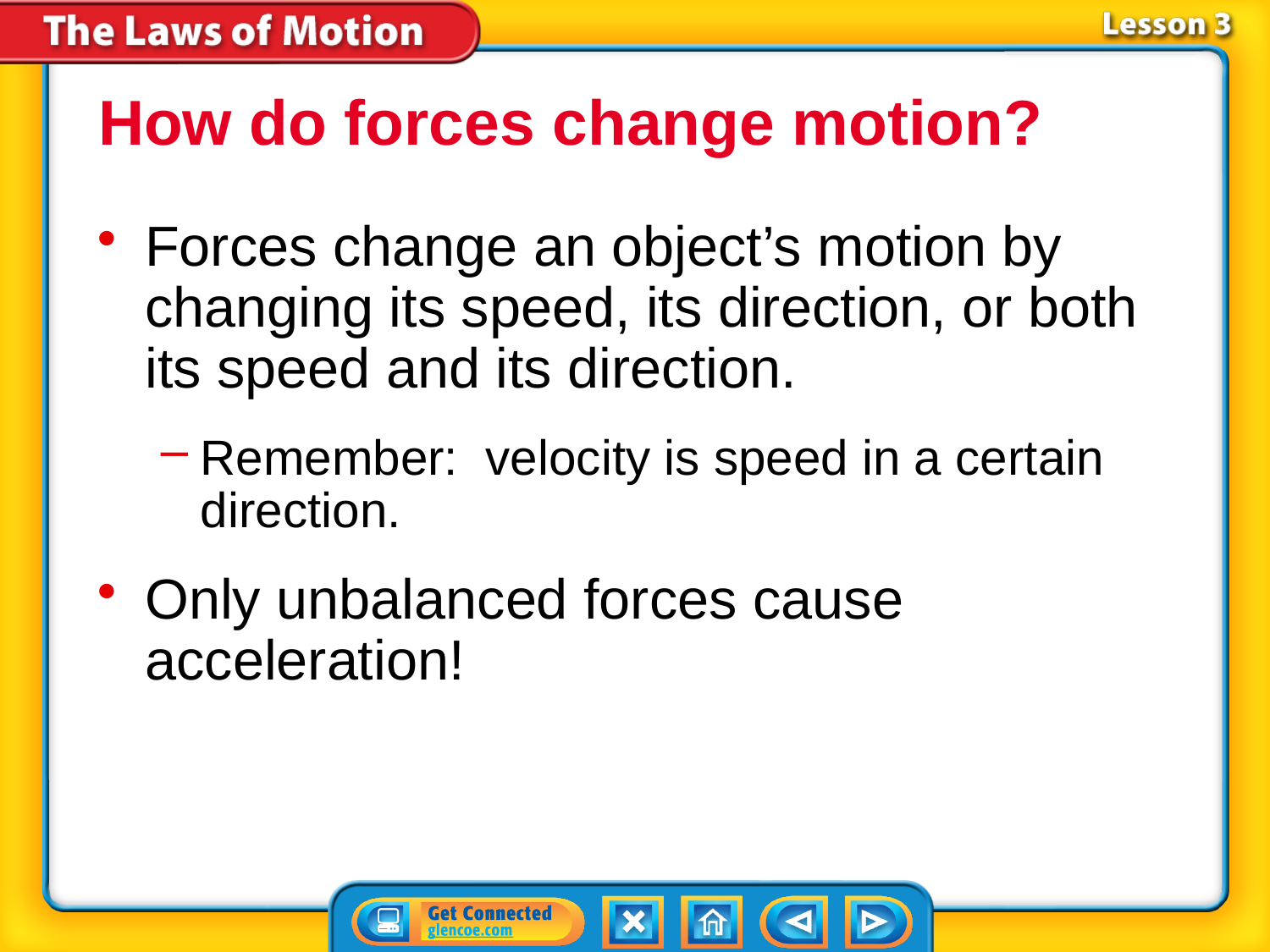

How do forces change motion?
Forces change an object’s motion by changing its speed, its direction, or both its speed and its direction.
Remember:  velocity is speed in a certain direction.
Only unbalanced forces cause acceleration!
# Lesson 3-1